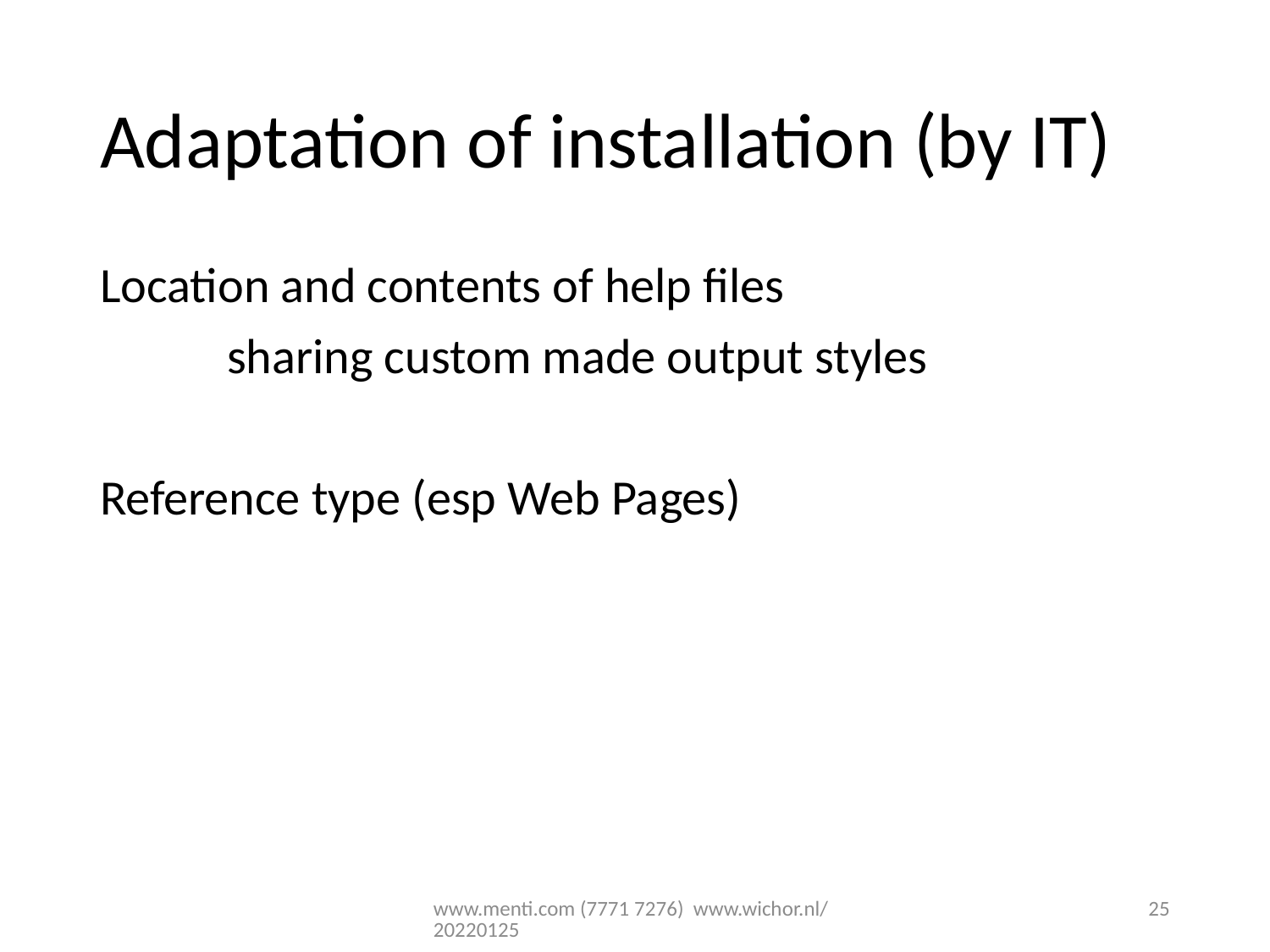

# Adaptation of installation (by IT)
Location and contents of help files
	sharing custom made output styles

Reference type (esp Web Pages)

www.menti.com (7771 7276)  www.wichor.nl/20220125
25